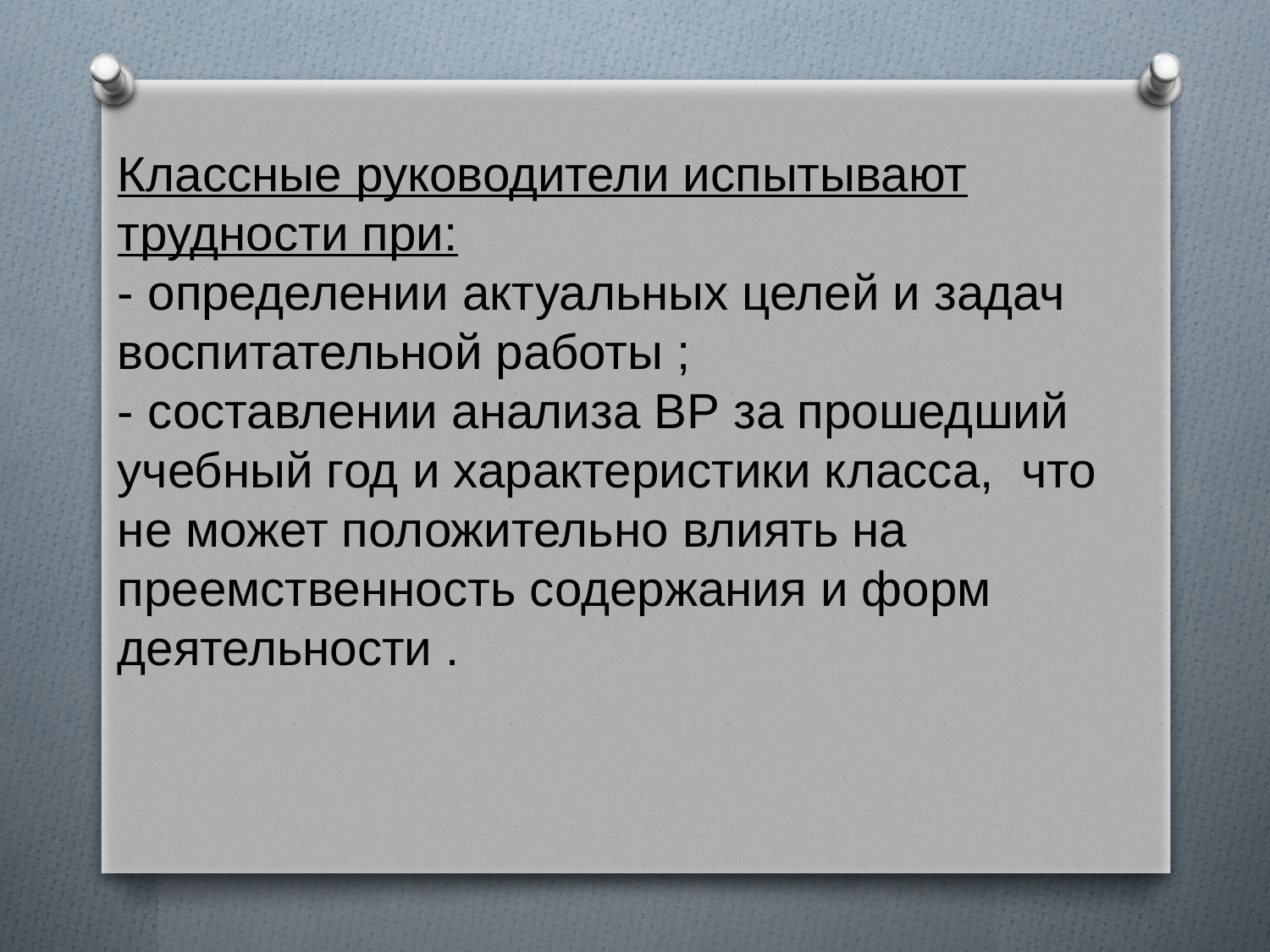

Классные руководители испытывают трудности при:
- определении актуальных целей и задач воспитательной работы ;
- составлении анализа ВР за прошедший учебный год и характеристики класса,  что не может положительно влиять на преемственность содержания и форм деятельности .